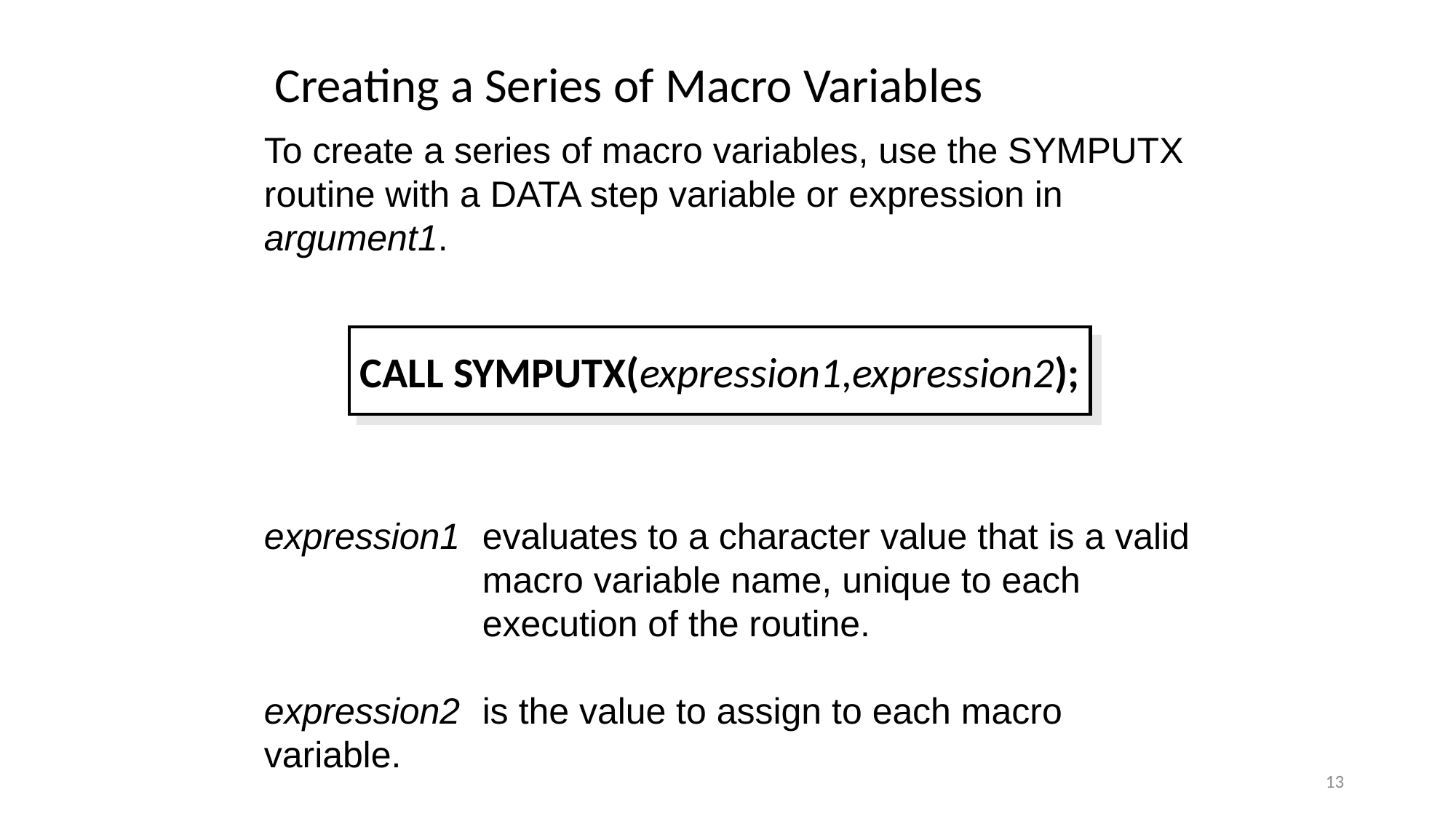

# Creating a Series of Macro Variables
To create a series of macro variables, use the SYMPUTX routine with a DATA step variable or expression in argument1.

expression1	evaluates to a character value that is a valid
	macro variable name, unique to each
	execution of the routine.

expression2  	is the value to assign to each macro 	variable.

CALL SYMPUTX(expression1,expression2);
13